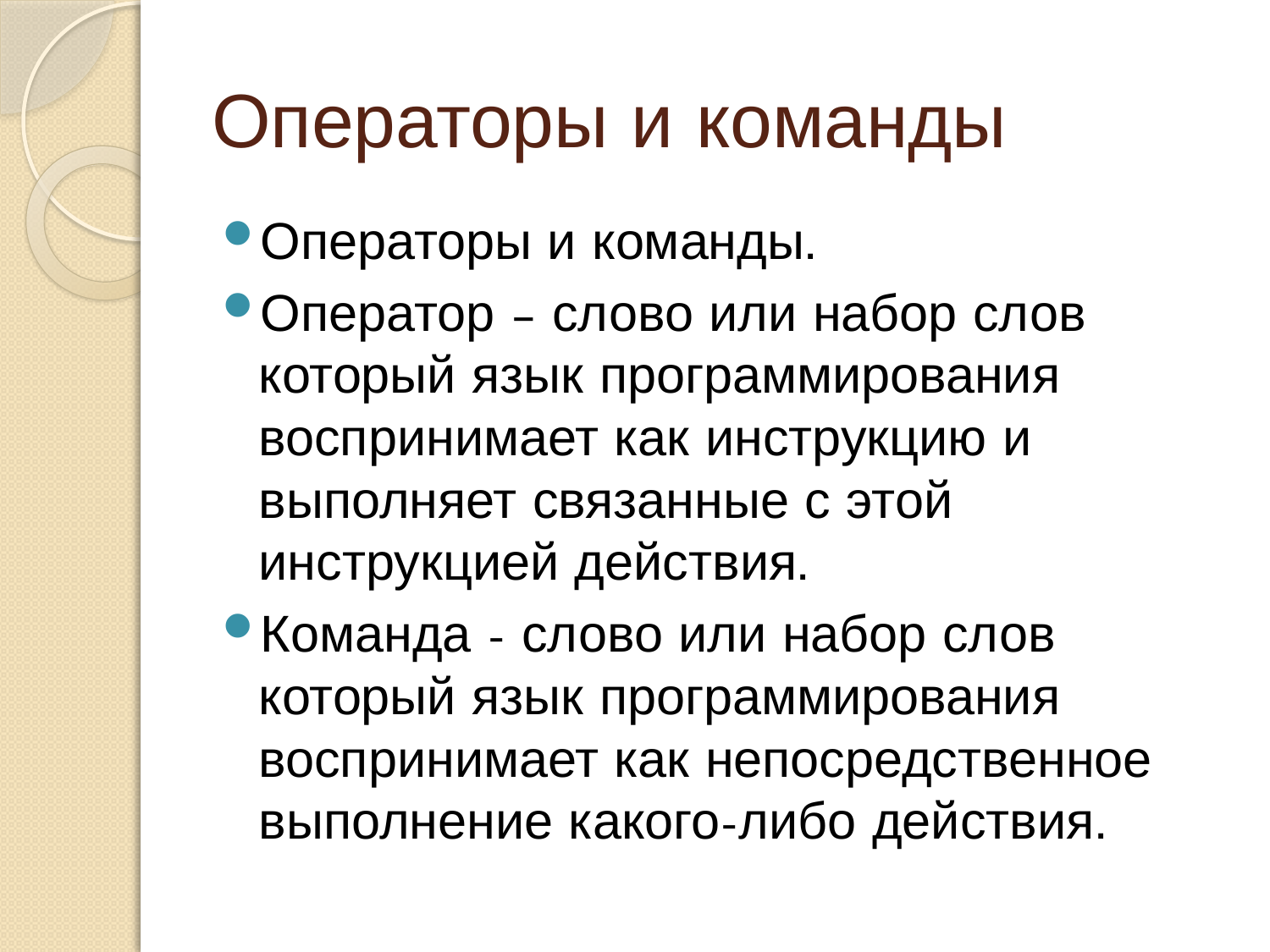

# Операторы и команды
Операторы и команды.
Оператор – слово или набор слов который язык программирования воспринимает как инструкцию и выполняет связанные с этой инструкцией действия.
Команда - слово или набор слов который язык программирования воспринимает как непосредственное выполнение какого-либо действия.